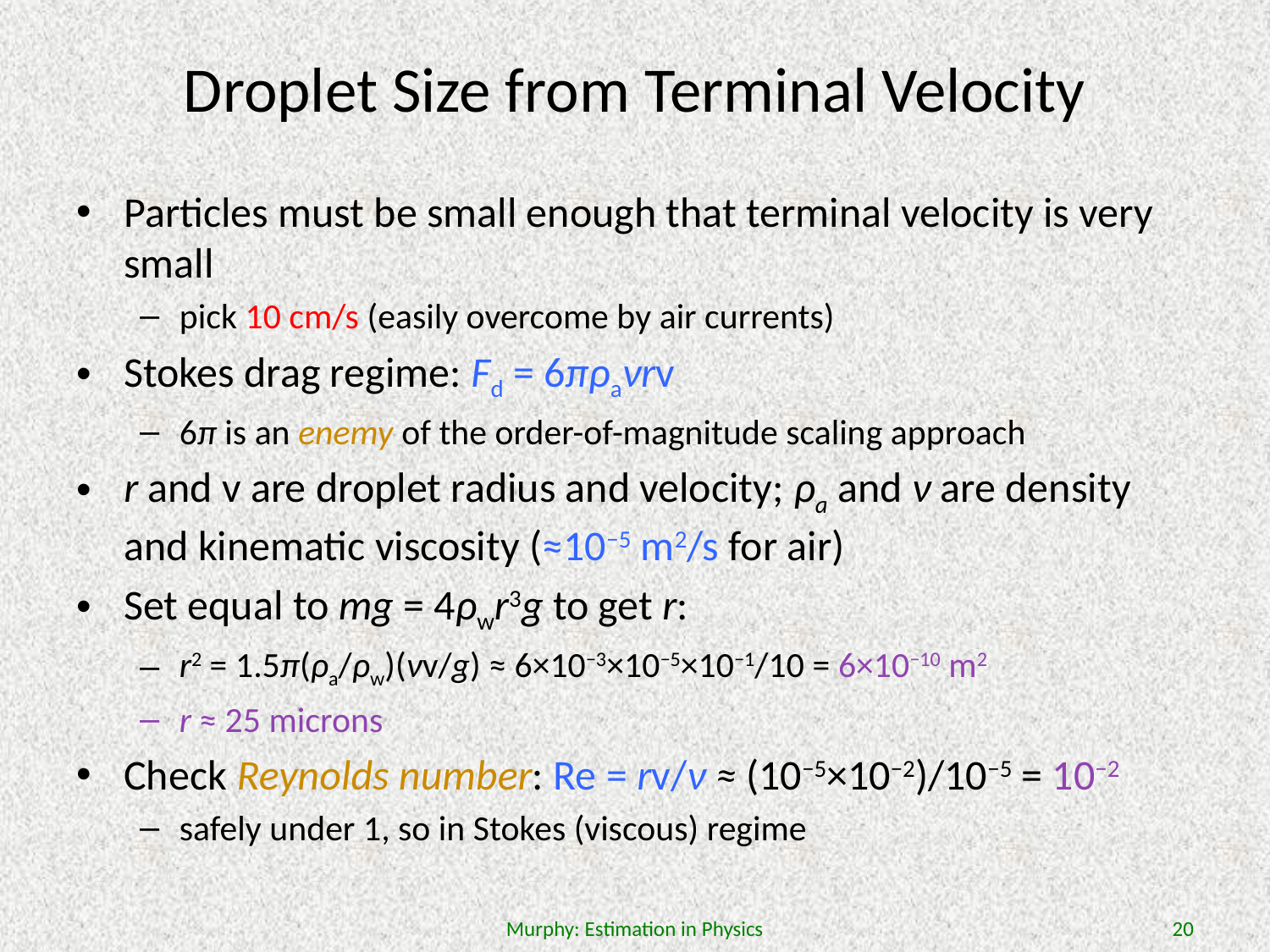

# Droplet Size from Terminal Velocity
Particles must be small enough that terminal velocity is very small
pick 10 cm/s (easily overcome by air currents)
Stokes drag regime: Fd = 6πρaνrv
6π is an enemy of the order-of-magnitude scaling approach
r and v are droplet radius and velocity; ρa and ν are density and kinematic viscosity (≈10−5 m2/s for air)
Set equal to mg = 4ρwr3g to get r:
r2 = 1.5π(ρa/ρw)(νv/g) ≈ 6×10−3×10−5×10−1/10 = 6×10−10 m2
r ≈ 25 microns
Check Reynolds number: Re = rv/ν ≈ (10−5×10−2)/10−5 = 10−2
safely under 1, so in Stokes (viscous) regime
Murphy: Estimation in Physics
20